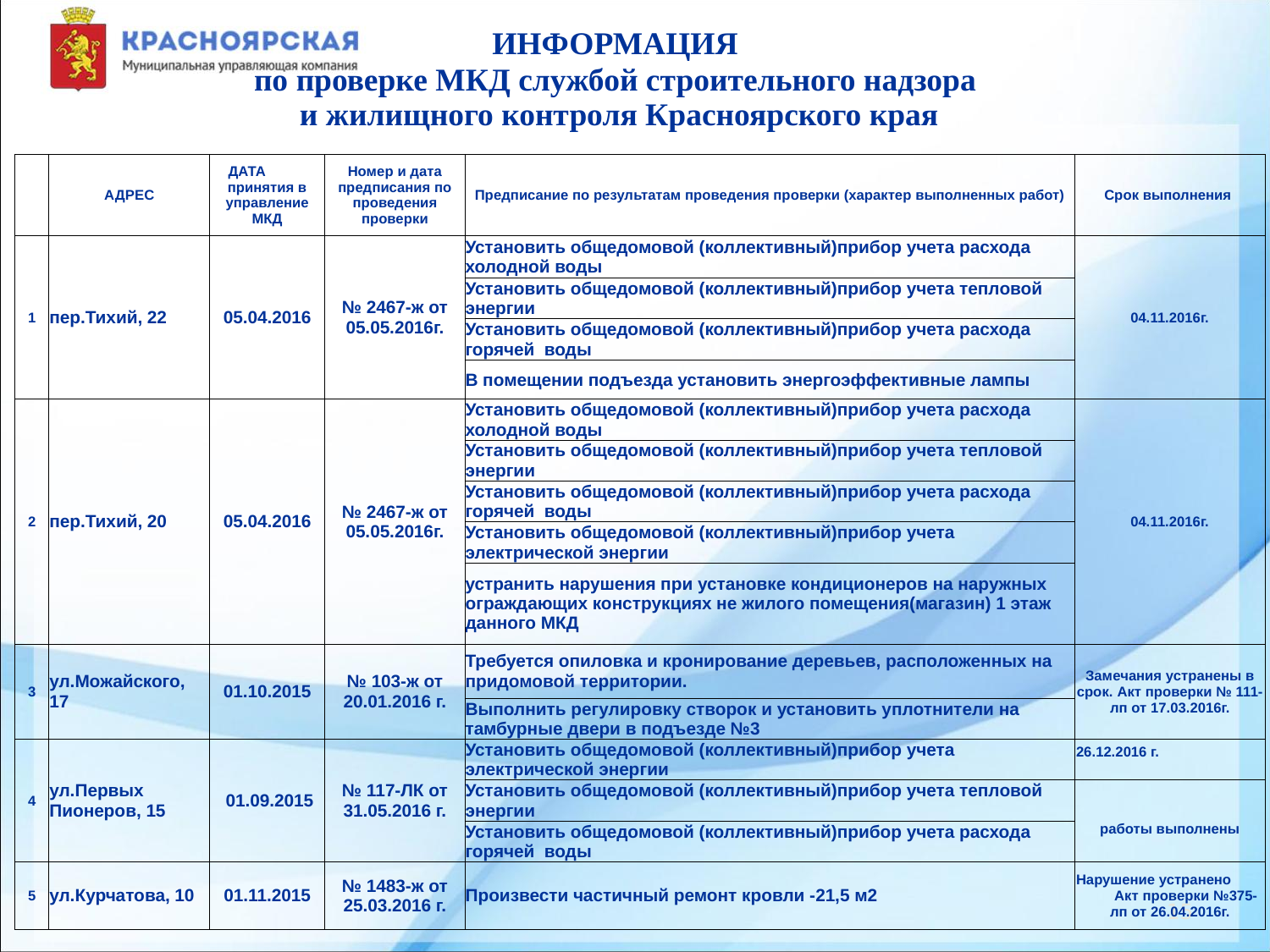

| ИНФОРМАЦИЯ |  |  |  |  |
| --- | --- | --- | --- | --- |
| по проверке МКД службой строительного надзора и жилищного контроля Красноярского края |  |  |  |  |
|  | АДРЕС | ДАТА принятия в управление МКД | Номер и дата предписания по проведения проверки | Предписание по результатам проведения проверки (характер выполненных работ) | Срок выполнения |
| --- | --- | --- | --- | --- | --- |
| 1 | пер.Тихий, 22 | 05.04.2016 | № 2467-ж от 05.05.2016г. | Установить общедомовой (коллективный)прибор учета расхода холодной воды | 04.11.2016г. |
|  |  |  |  | Установить общедомовой (коллективный)прибор учета тепловой энергии |  |
|  |  |  |  | Установить общедомовой (коллективный)прибор учета расхода горячей воды |  |
|  |  |  |  | В помещении подъезда установить энергоэффективные лампы |  |
| 2 | пер.Тихий, 20 | 05.04.2016 | № 2467-ж от 05.05.2016г. | Установить общедомовой (коллективный)прибор учета расхода холодной воды | 04.11.2016г. |
|  |  |  |  | Установить общедомовой (коллективный)прибор учета тепловой энергии |  |
|  |  |  |  | Установить общедомовой (коллективный)прибор учета расхода горячей воды |  |
|  |  |  |  | Установить общедомовой (коллективный)прибор учета электрической энергии |  |
|  |  |  |  | устранить нарушения при установке кондиционеров на наружных ограждающих конструкциях не жилого помещения(магазин) 1 этаж данного МКД |  |
| 3 | ул.Можайского, 17 | 01.10.2015 | № 103-ж от 20.01.2016 г. | Требуется опиловка и кронирование деревьев, расположенных на придомовой территории. | Замечания устранены в срок. Акт проверки № 111-лп от 17.03.2016г. |
|  |  |  |  | Выполнить регулировку створок и установить уплотнители на тамбурные двери в подъезде №3 |  |
| 4 | ул.Первых Пионеров, 15 | 01.09.2015 | № 117-ЛК от 31.05.2016 г. | Установить общедомовой (коллективный)прибор учета электрической энергии | 26.12.2016 г. |
|  |  |  |  | Установить общедомовой (коллективный)прибор учета тепловой энергии | работы выполнены |
|  |  |  |  | Установить общедомовой (коллективный)прибор учета расхода горячей воды |  |
| 5 | ул.Курчатова, 10 | 01.11.2015 | № 1483-ж от 25.03.2016 г. | Произвести частичный ремонт кровли -21,5 м2 | Нарушение устранено Акт проверки №375-лп от 26.04.2016г. |
15